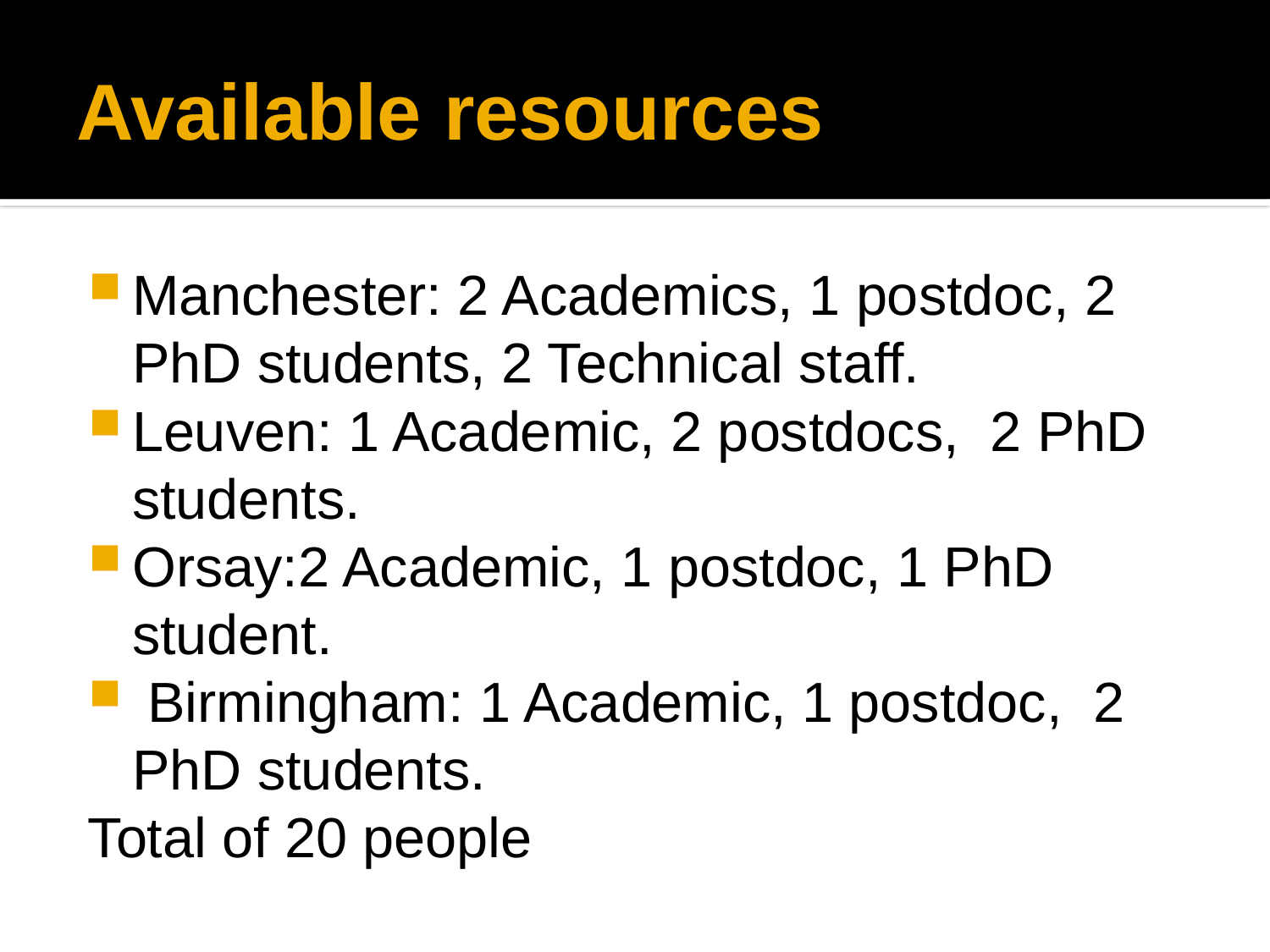

# Available resources
Manchester: 2 Academics, 1 postdoc, 2 PhD students, 2 Technical staff.
Leuven: 1 Academic, 2 postdocs,  2 PhD students.
Orsay:2 Academic, 1 postdoc, 1 PhD student.
 Birmingham: 1 Academic, 1 postdoc,  2 PhD students.
Total of 20 people